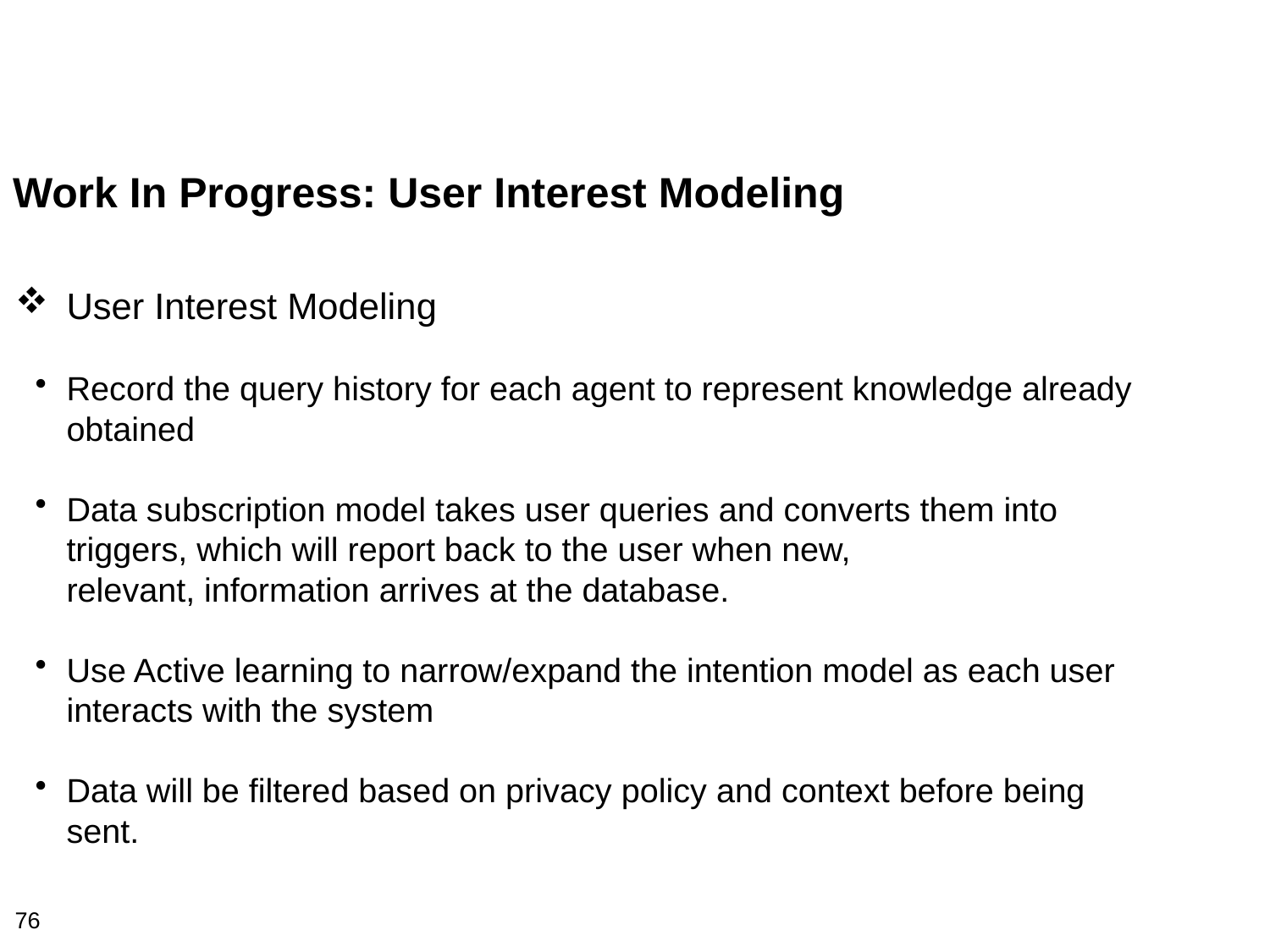

Work In Progress: User Interest Modeling
User Interest Modeling
Record the query history for each agent to represent knowledge already obtained
Data subscription model takes user queries and converts them into triggers, which will report back to the user when new, relevant, information arrives at the database.
Use Active learning to narrow/expand the intention model as each user interacts with the system
Data will be filtered based on privacy policy and context before being sent.

76